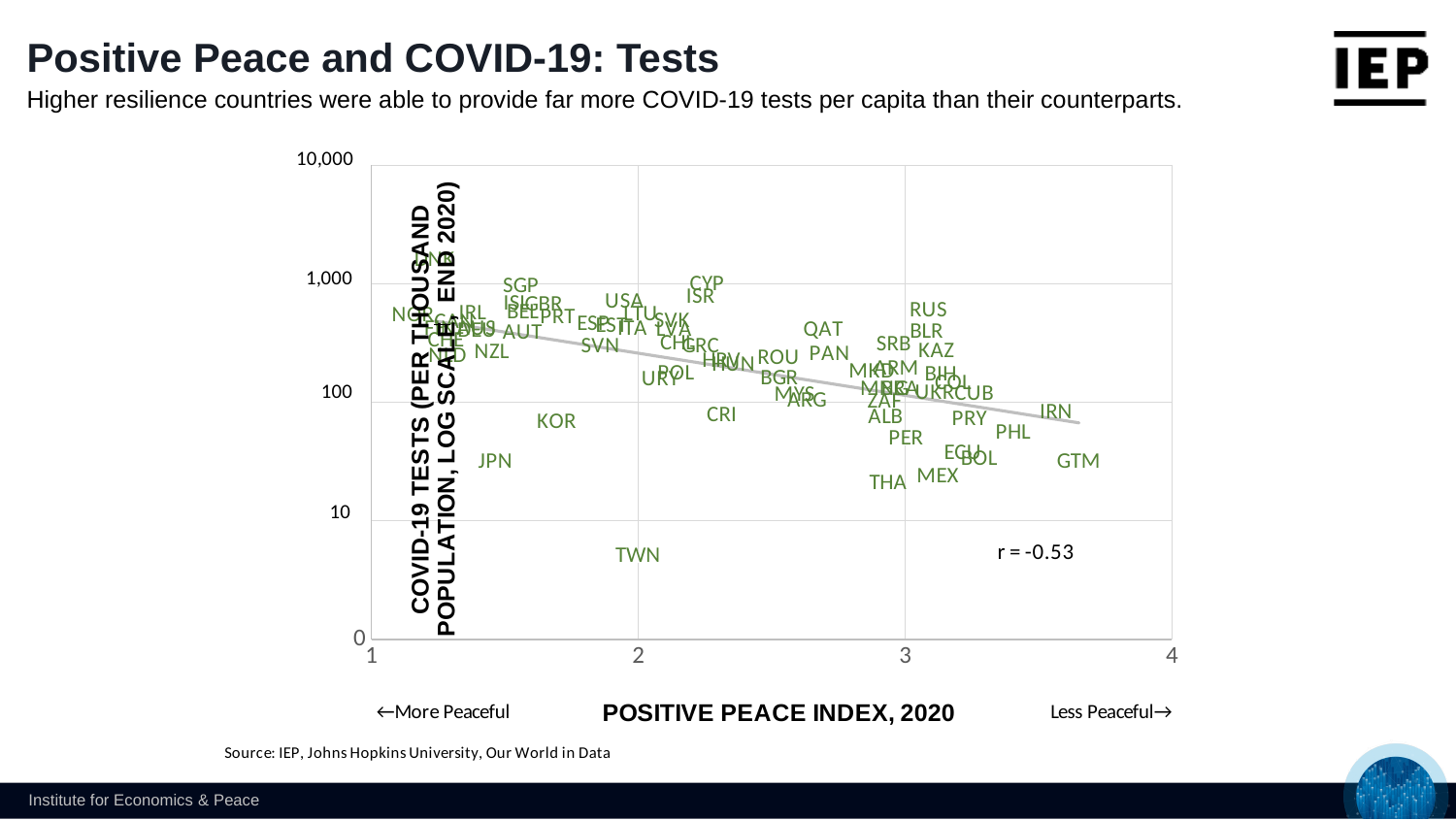

Positive Peace and COVID-19: Tests
Higher resilience countries were able to provide far more COVID-19 tests per capita than their counterparts.

### Chart

| Category |  |
|---|---|